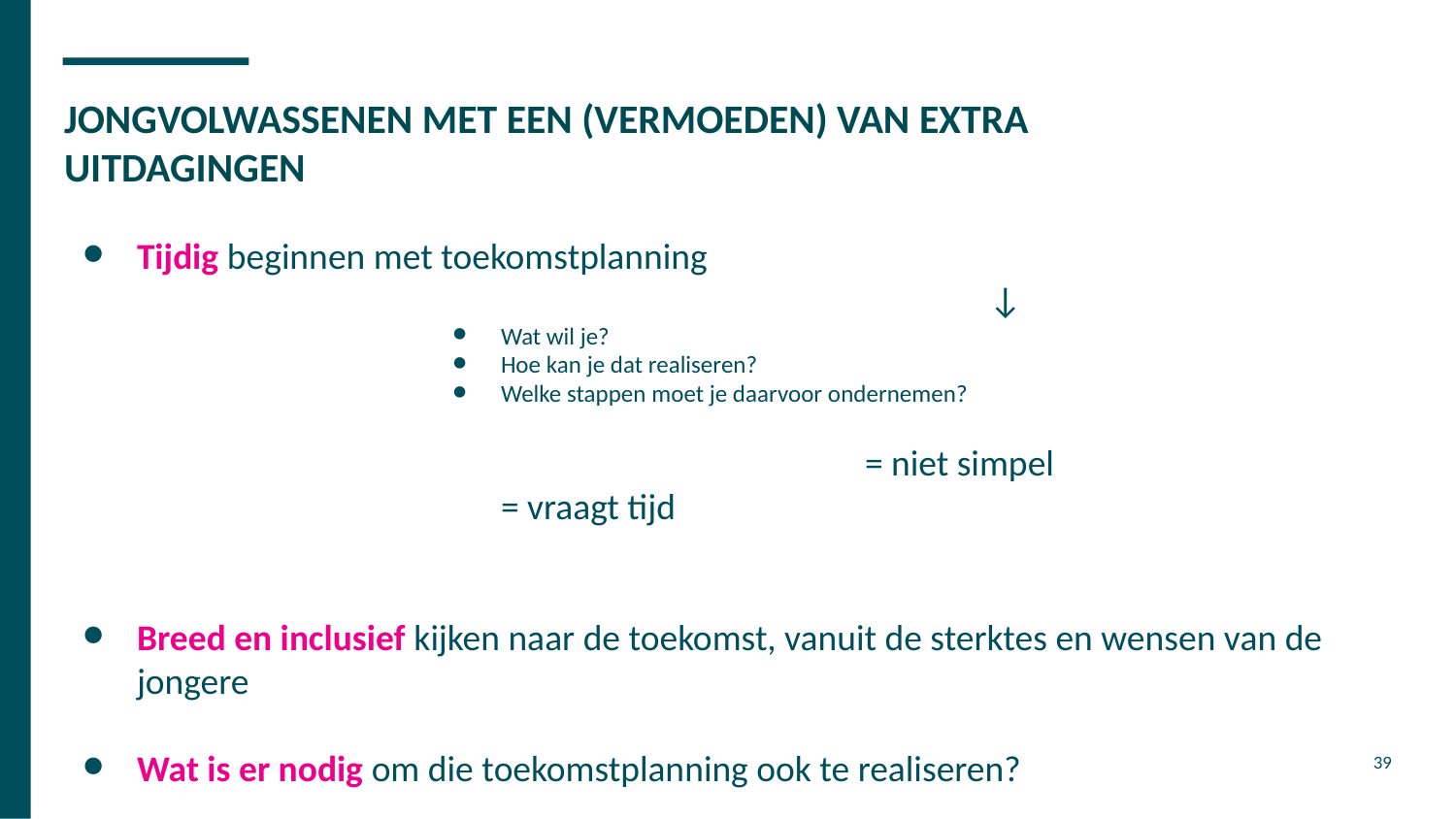

# JONGVOLWASSENEN MET EEN (VERMOEDEN) VAN EXTRA UITDAGINGEN
Tijdig beginnen met toekomstplanning
						    ↓
Wat wil je?
Hoe kan je dat realiseren?
Welke stappen moet je daarvoor ondernemen?
					= niet simpel
= vraagt tijd

Breed en inclusief kijken naar de toekomst, vanuit de sterktes en wensen van de jongere

Wat is er nodig om die toekomstplanning ook te realiseren?
39